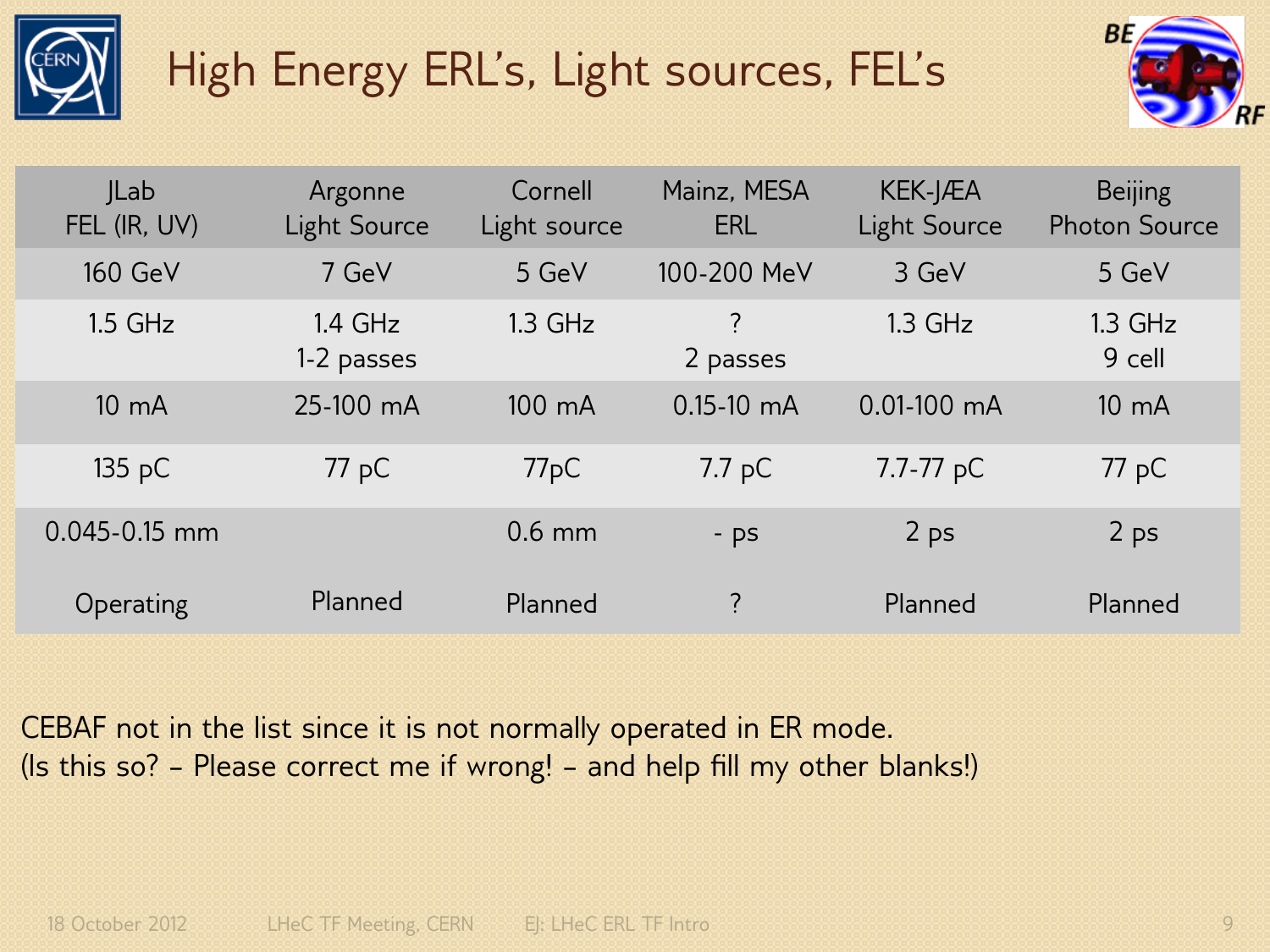

# High Energy ERL’s, Light sources, FEL’s
| JLab FEL (IR, UV) | Argonne Light Source | Cornell Light source | Mainz, MESA ERL | KEK-JAEA Light Source | Beijing Photon Source |
| --- | --- | --- | --- | --- | --- |
| 160 GeV | 7 GeV | 5 GeV | 100-200 MeV | 3 GeV | 5 GeV |
| 1.5 GHz | 1.4 GHz 1-2 passes | 1.3 GHz | ? 2 passes | 1.3 GHz | 1.3 GHz 9 cell |
| 10 mA | 25-100 mA | 100 mA | 0.15-10 mA | 0.01-100 mA | 10 mA |
| 135 pC | 77 pC | 77pC | 7.7 pC | 7.7-77 pC | 77 pC |
| 0.045-0.15 mm |  | 0.6 mm | - ps | 2 ps | 2 ps |
| Operating | Planned | Planned | ? | Planned | Planned |
CEBAF not in the list since it is not normally operated in ER mode.
(Is this so? – Please correct me if wrong! – and help fill my other blanks!)
18 October 2012
LHeC TF Meeting, CERN        EJ: LHeC ERL TF Intro
9